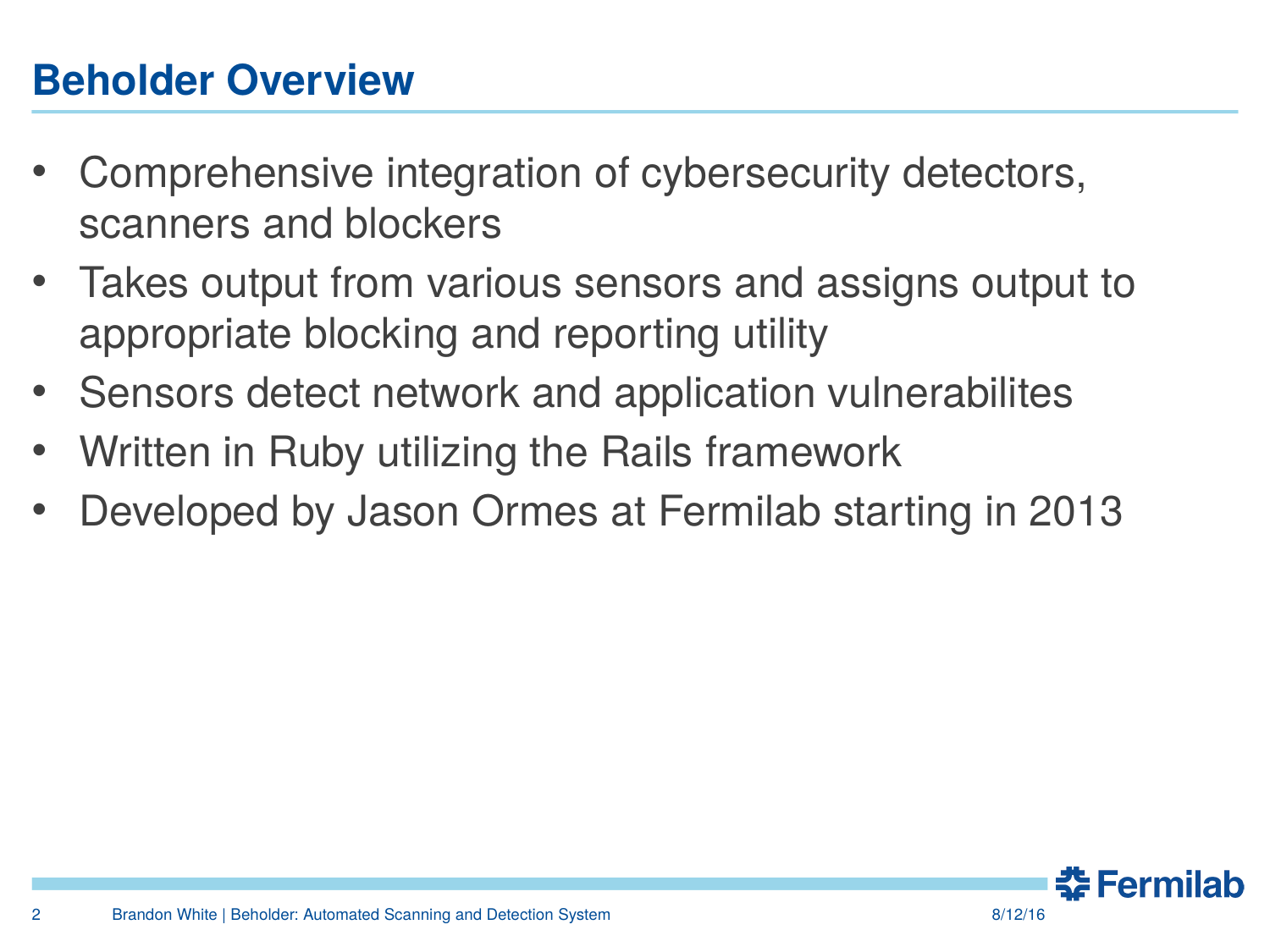

# Beholder Overview
Comprehensive integration of cybersecurity detectors, scanners and blockers
Takes output from various sensors and assigns output to appropriate blocking and reporting utility
Sensors detect network and application vulnerabilites
Written in Ruby utilizing the Rails framework
Developed by Jason Ormes at Fermilab starting in 2013

2
Brandon White | Beholder: Automated Scanning and Detection System
8/12/16